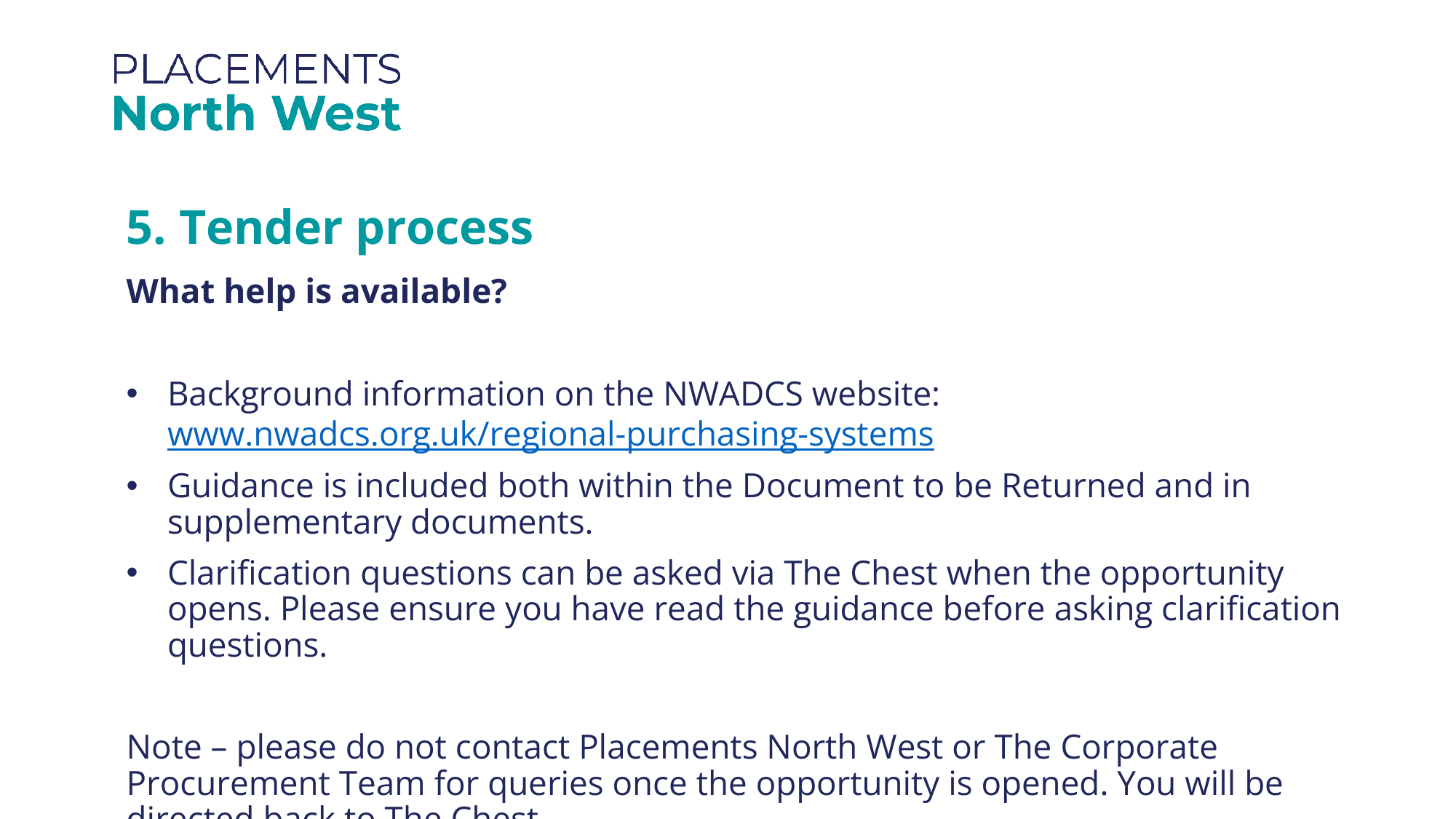

5. Tender process
What help is available?

Background information on the NWADCS website: www.nwadcs.org.uk/regional-purchasing-systems
Guidance is included both within the Document to be Returned and in supplementary documents.
Clarification questions can be asked via The Chest when the opportunity opens. Please ensure you have read the guidance before asking clarification questions.

Note – please do not contact Placements North West or The Corporate Procurement Team for queries once the opportunity is opened. You will be directed back to The Chest.